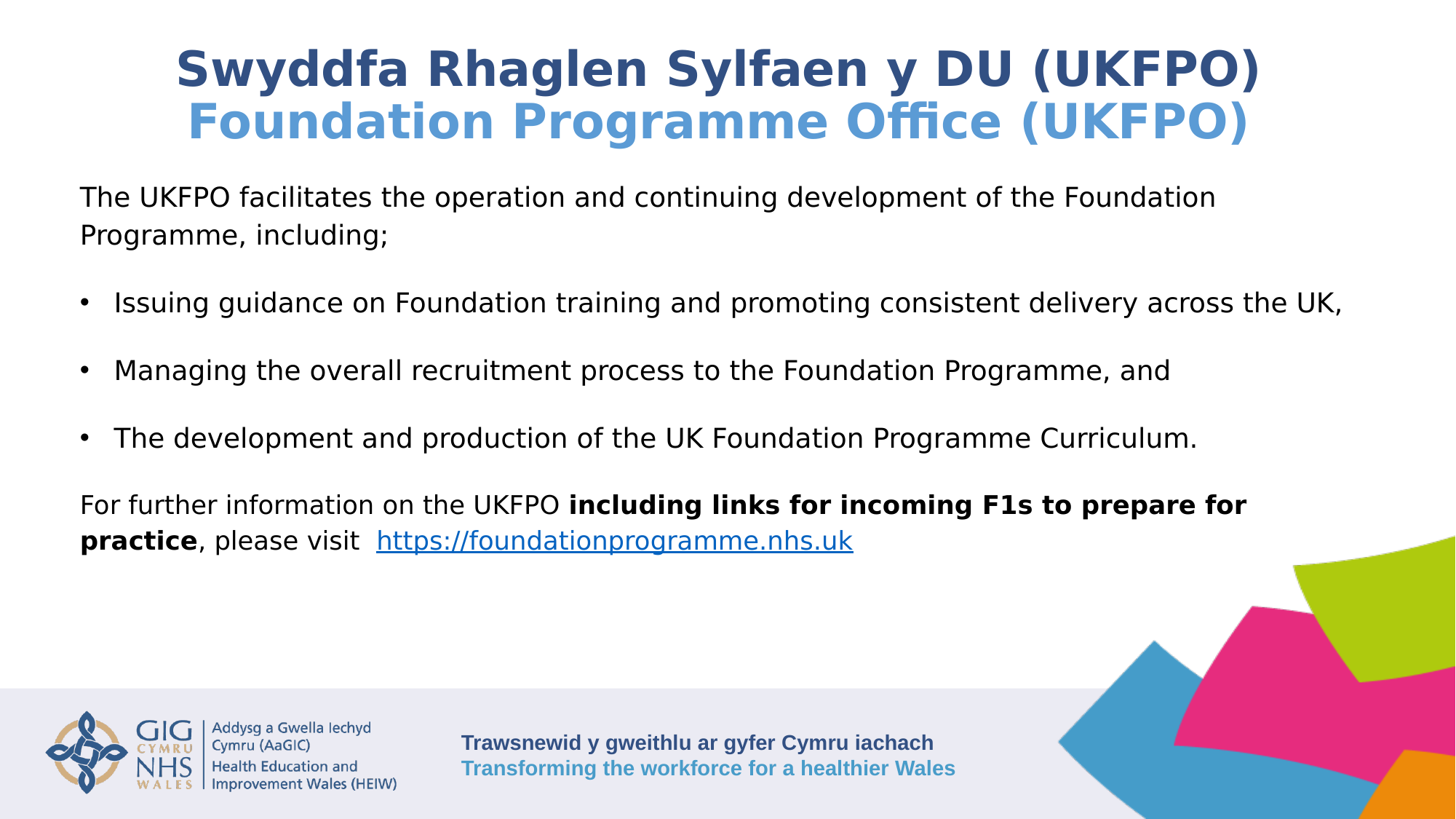

# Swyddfa Rhaglen Sylfaen y DU (UKFPO) Foundation Programme Office (UKFPO)
The UKFPO facilitates the operation and continuing development of the Foundation Programme, including;
Issuing guidance on Foundation training and promoting consistent delivery across the UK,
Managing the overall recruitment process to the Foundation Programme, and
The development and production of the UK Foundation Programme Curriculum.
For further information on the UKFPO including links for incoming F1s to prepare for practice, please visit  https://foundationprogramme.nhs.uk